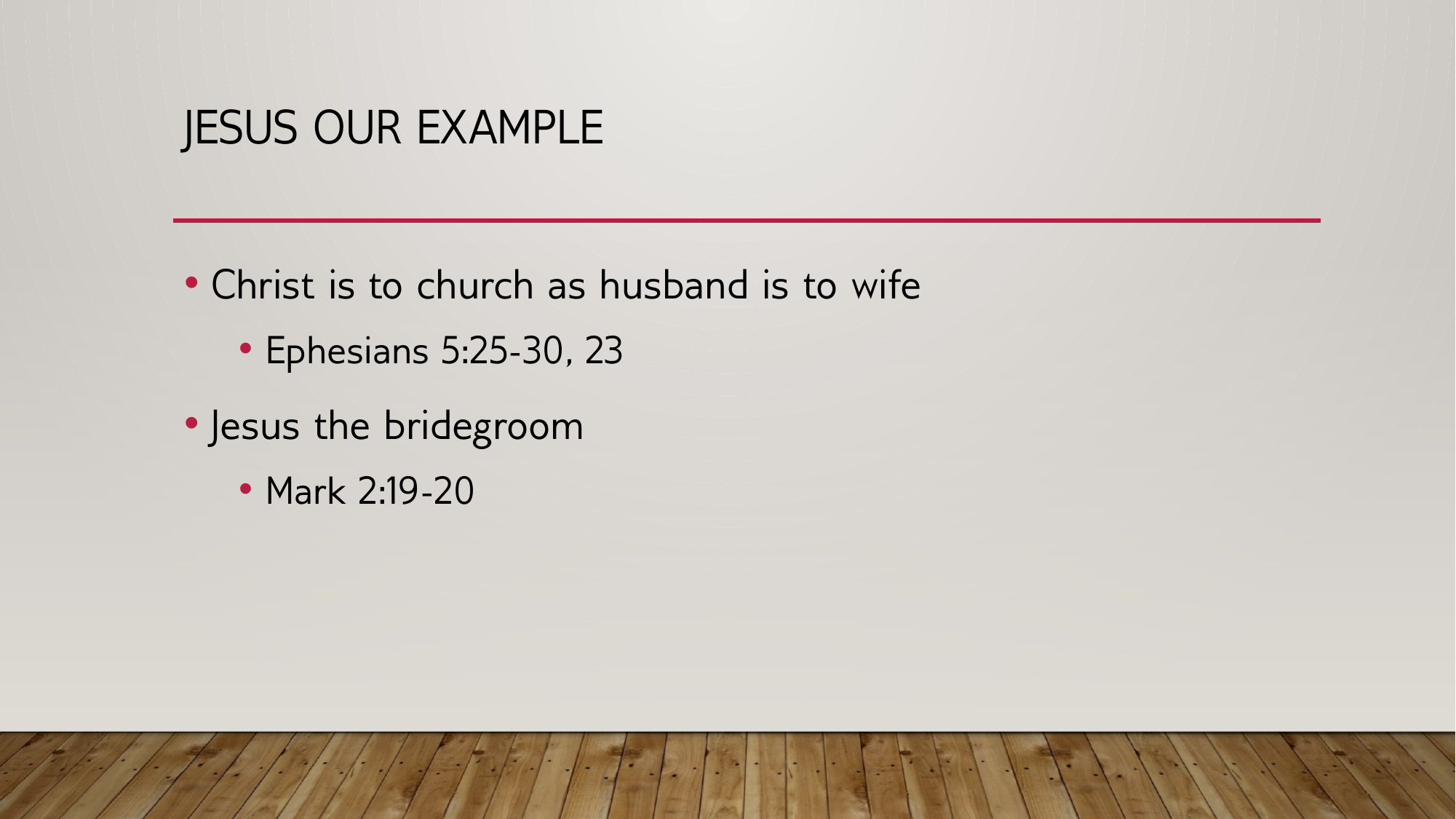

# Jesus our Example
Christ is to church as husband is to wife
Ephesians 5:25-30, 23
Jesus the bridegroom
Mark 2:19-20